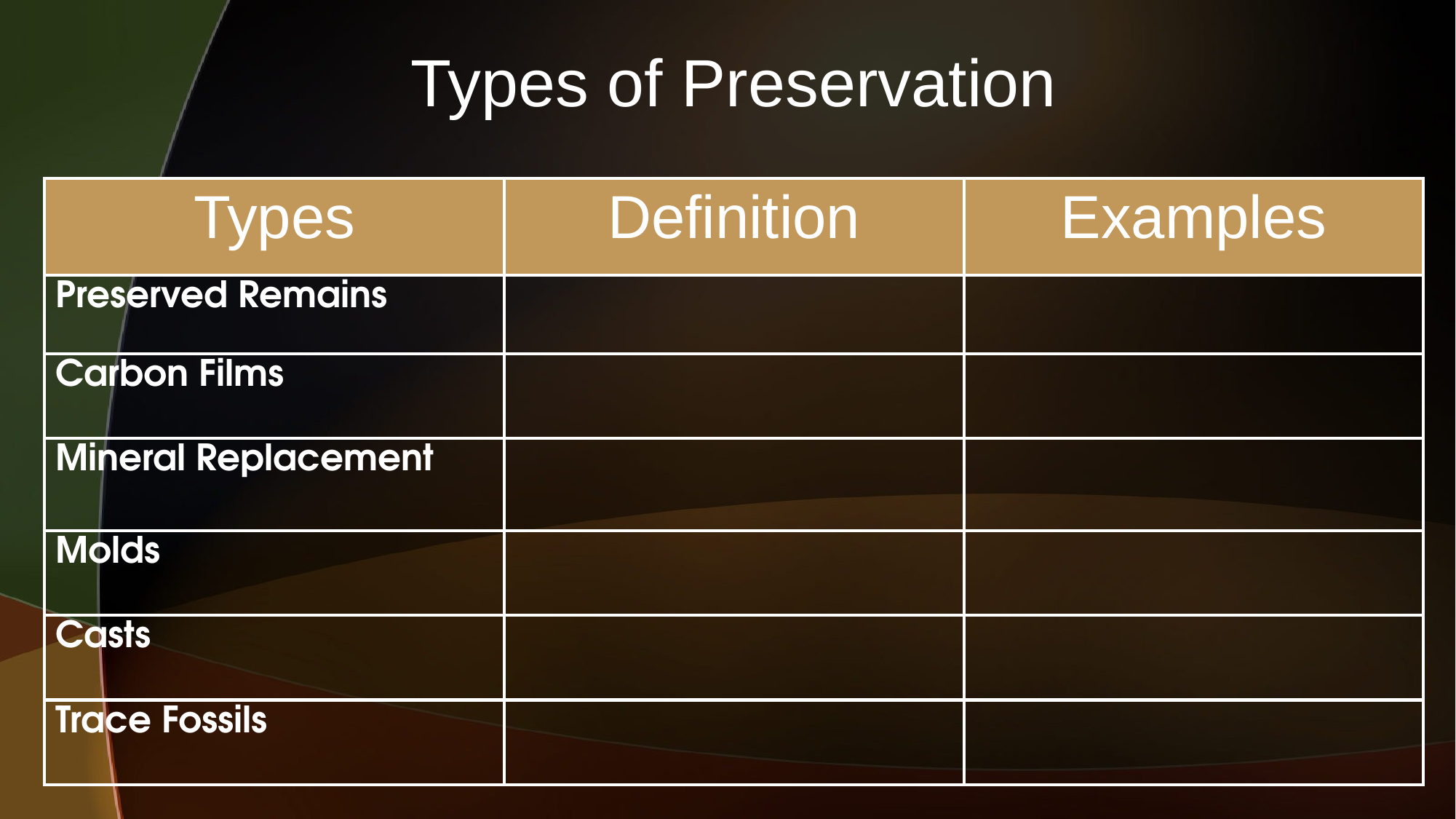

Types of Preservation
| Types | Definition | Examples |
| --- | --- | --- |
| Preserved Remains |  |  |
| Carbon Films |  |  |
| Mineral Replacement |  |  |
| Molds |  |  |
| Casts |  |  |
| Trace Fossils |  |  |